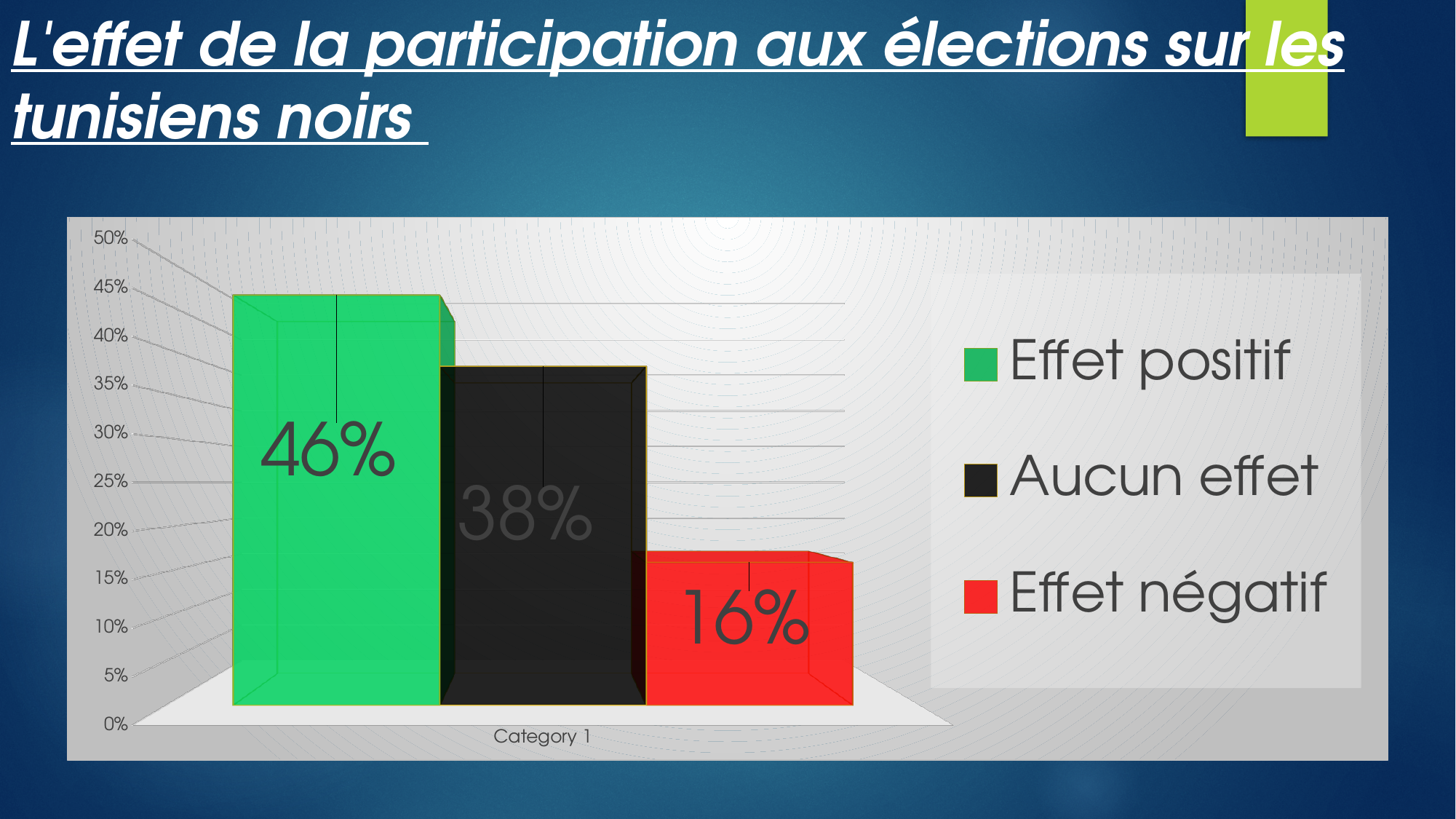

# L'effet de la participation aux élections sur les tunisiens noirs

[unsupported chart]